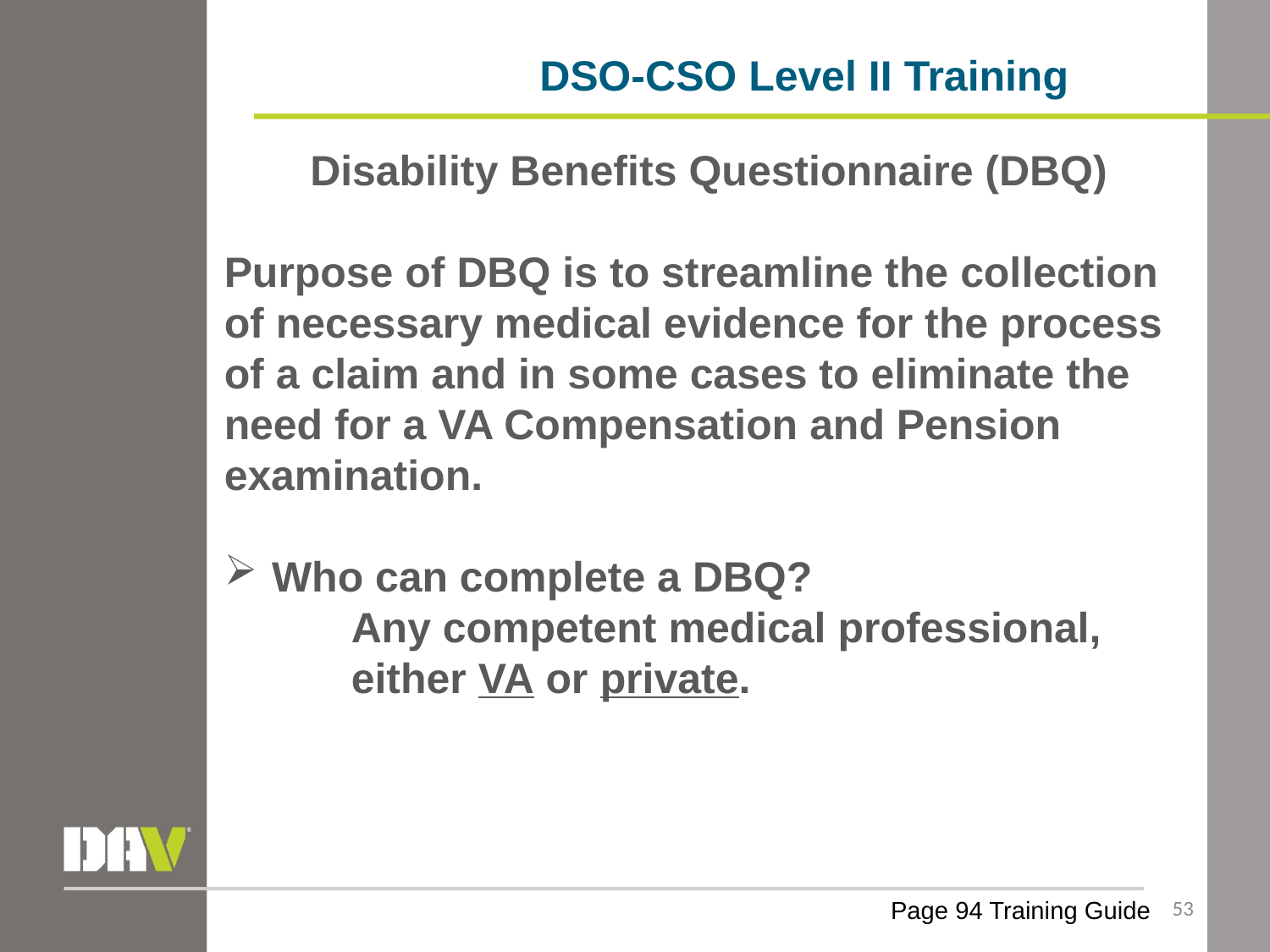

DSO-CSO Level II Training

Disability Benefits Questionnaire (DBQ)

Purpose of DBQ is to streamline the collection of necessary medical evidence for the process of a claim and in some cases to eliminate the need for a VA Compensation and Pension examination.

Who can complete a DBQ?
	Any competent medical professional,
	either VA or private.
53
Page 94 Training Guide